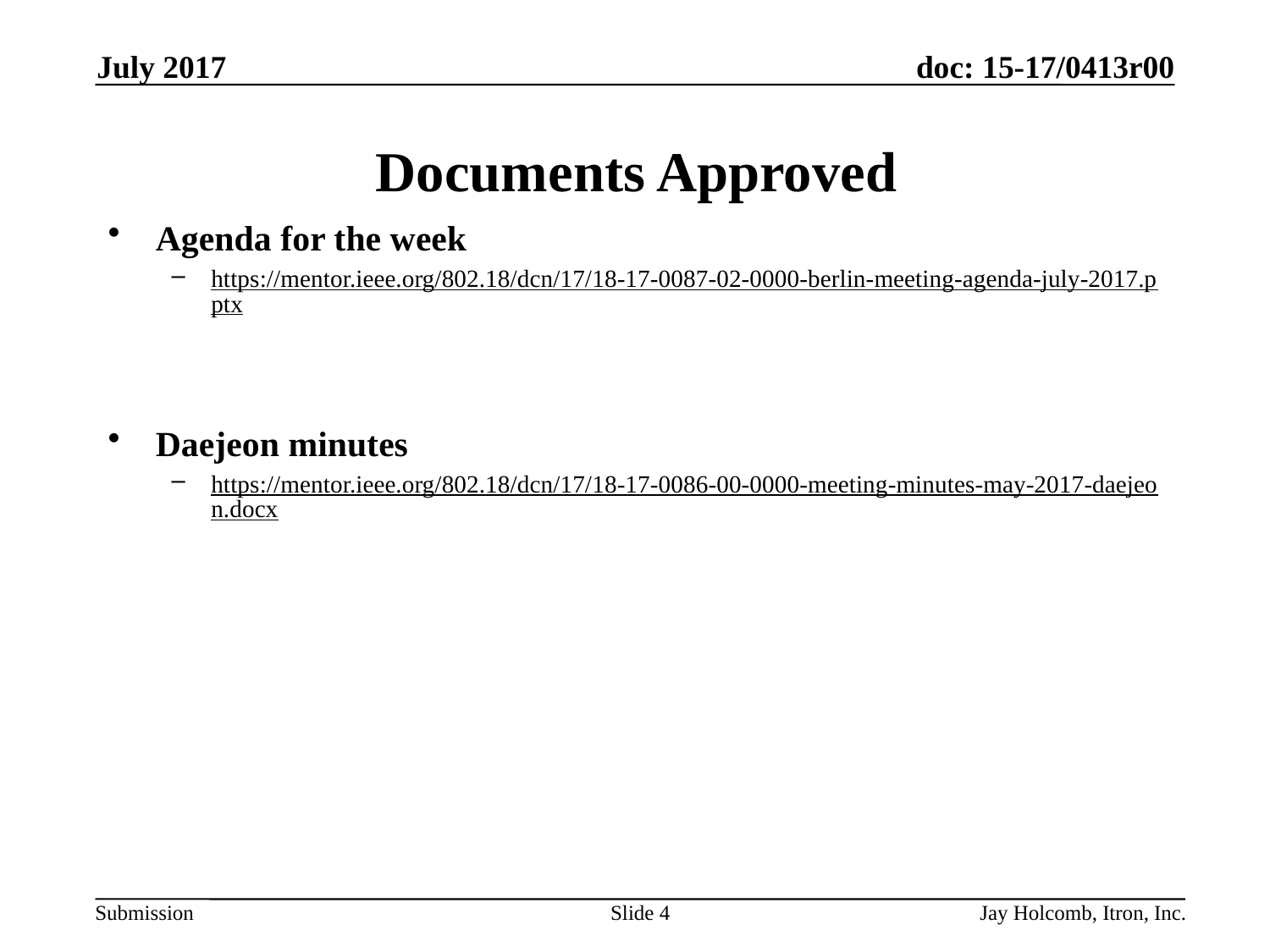

July 2017
# Documents Approved
Agenda for the week
https://mentor.ieee.org/802.18/dcn/17/18-17-0087-02-0000-berlin-meeting-agenda-july-2017.pptx

Daejeon minutes
https://mentor.ieee.org/802.18/dcn/17/18-17-0086-00-0000-meeting-minutes-may-2017-daejeon.docx

Slide 4
Jay Holcomb, Itron, Inc.